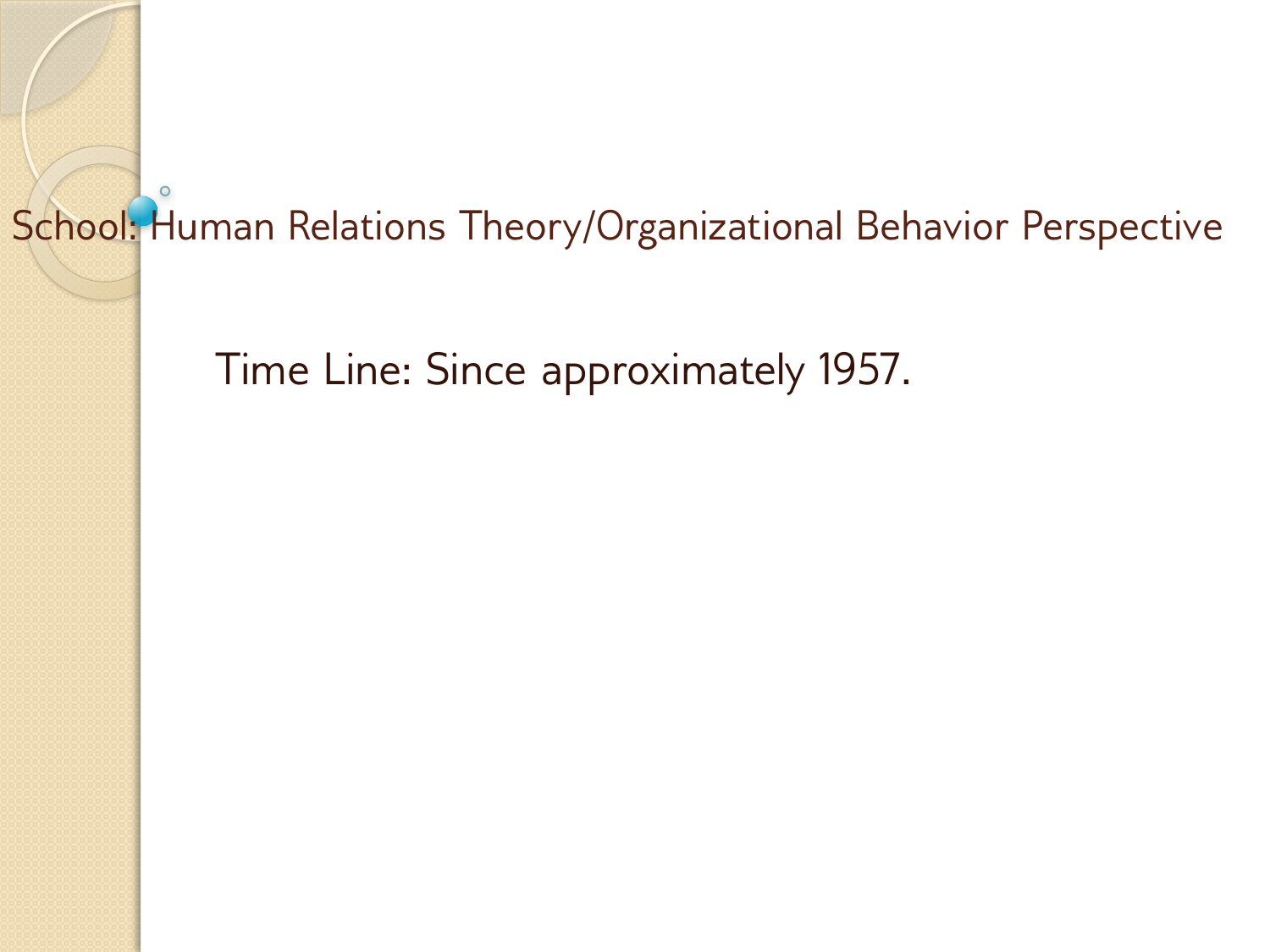

# School: Human Relations Theory/Organizational Behavior Perspective
Time Line: Since approximately 1957.